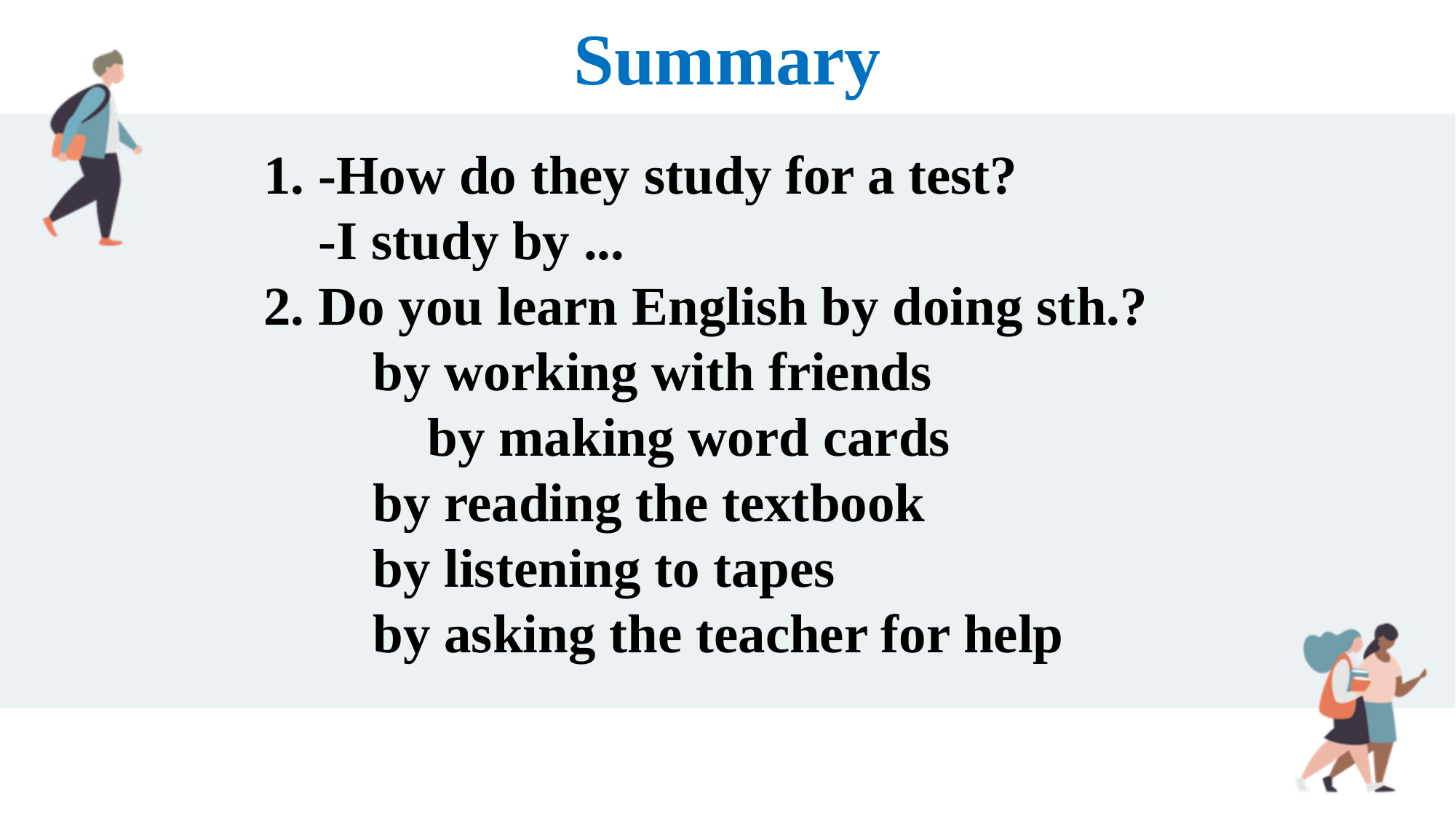

Summary
1. -How do they study for a test?
    -I study by ...
2. Do you learn English by doing sth.?
	by working with friends
	by making word cards
	by reading the textbook
	by listening to tapes
	by asking the teacher for help